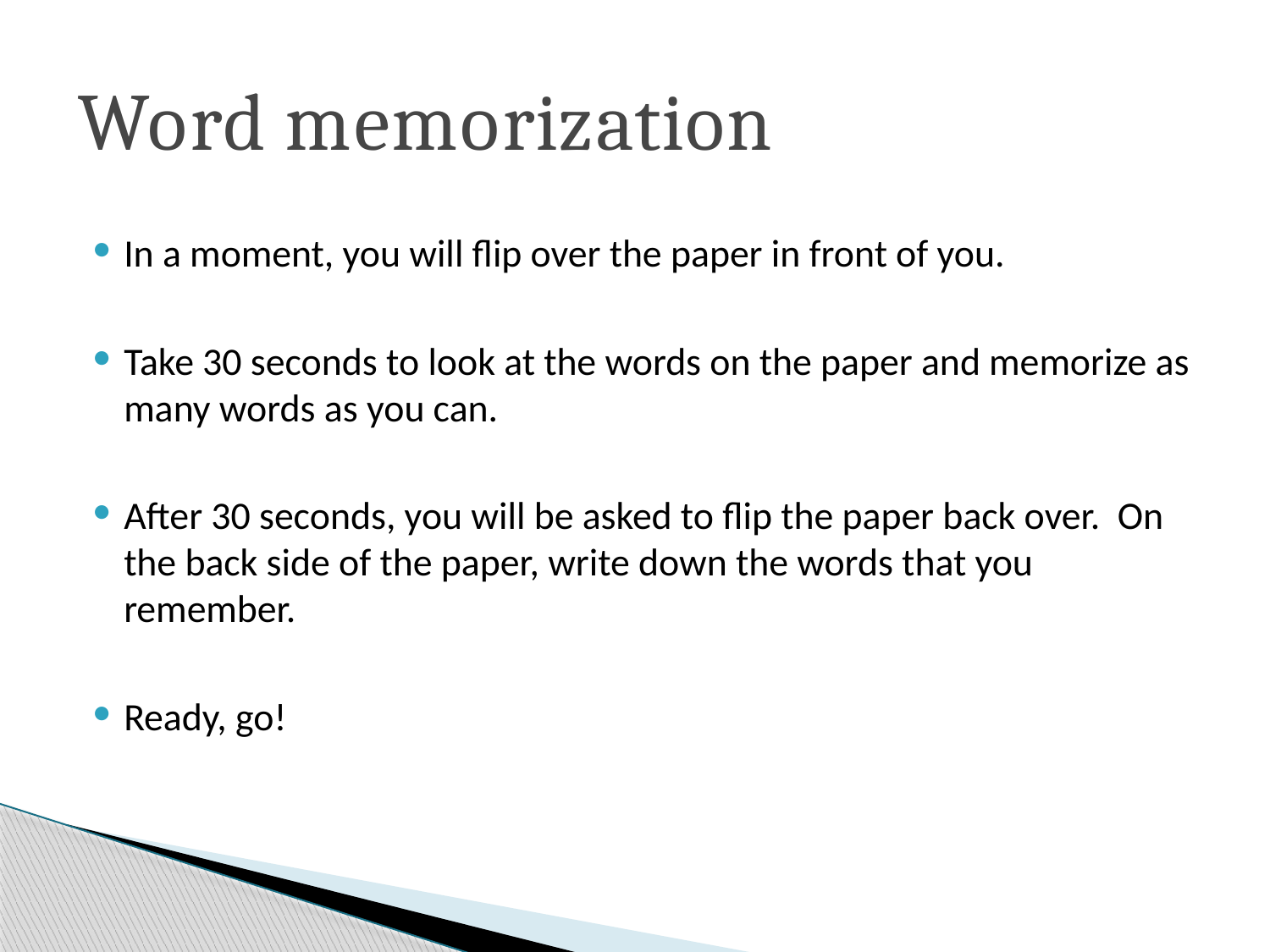

# Word memorization
In a moment, you will flip over the paper in front of you.

Take 30 seconds to look at the words on the paper and memorize as many words as you can.

After 30 seconds, you will be asked to flip the paper back over.  On the back side of the paper, write down the words that you remember.

Ready, go!